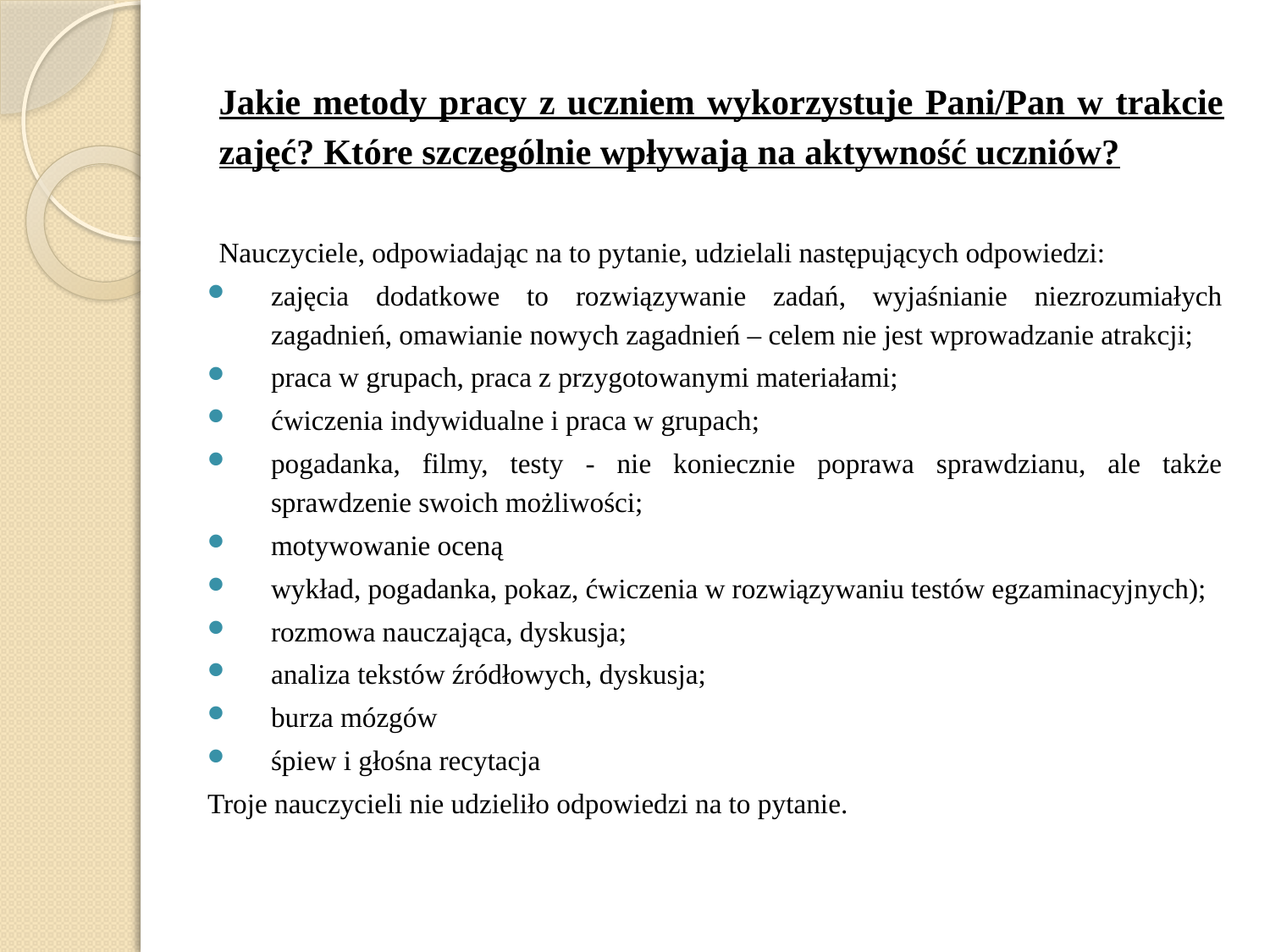

Jakie metody pracy z uczniem wykorzystuje Pani/Pan w trakcie zajęć? Które szczególnie wpływają na aktywność uczniów?

Nauczyciele, odpowiadając na to pytanie, udzielali następujących odpowiedzi:
zajęcia dodatkowe to rozwiązywanie zadań, wyjaśnianie niezrozumiałych zagadnień, omawianie nowych zagadnień – celem nie jest wprowadzanie atrakcji;
praca w grupach, praca z przygotowanymi materiałami;
ćwiczenia indywidualne i praca w grupach;
pogadanka, filmy, testy - nie koniecznie poprawa sprawdzianu, ale także sprawdzenie swoich możliwości;
motywowanie oceną
wykład, pogadanka, pokaz, ćwiczenia w rozwiązywaniu testów egzaminacyjnych);
rozmowa nauczająca, dyskusja;
analiza tekstów źródłowych, dyskusja;
burza mózgów
śpiew i głośna recytacja
Troje nauczycieli nie udzieliło odpowiedzi na to pytanie.